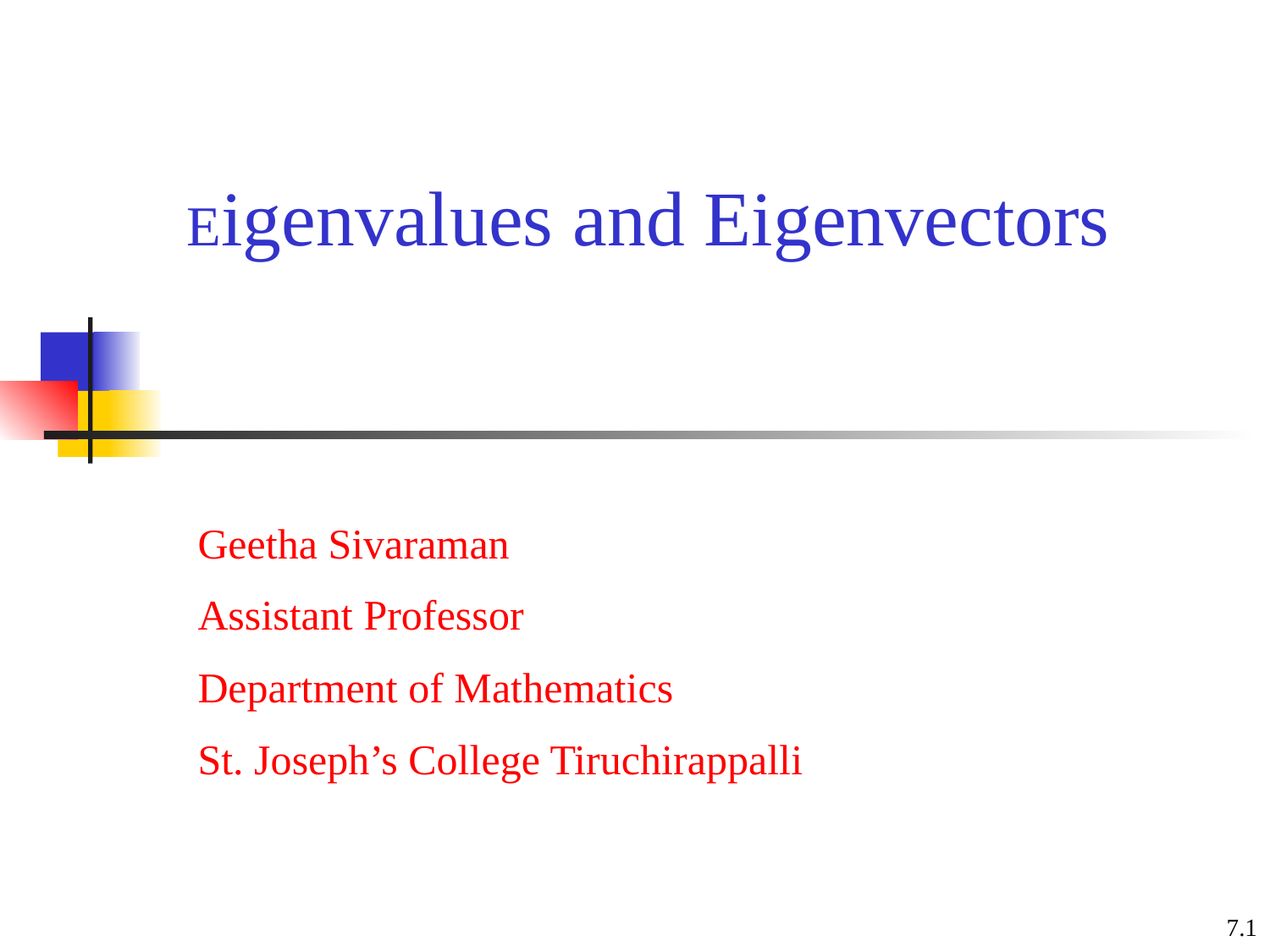

# Eigenvalues and Eigenvectors
Geetha Sivaraman
Assistant Professor
Department of Mathematics
St. Joseph’s College Tiruchirappalli

7.1